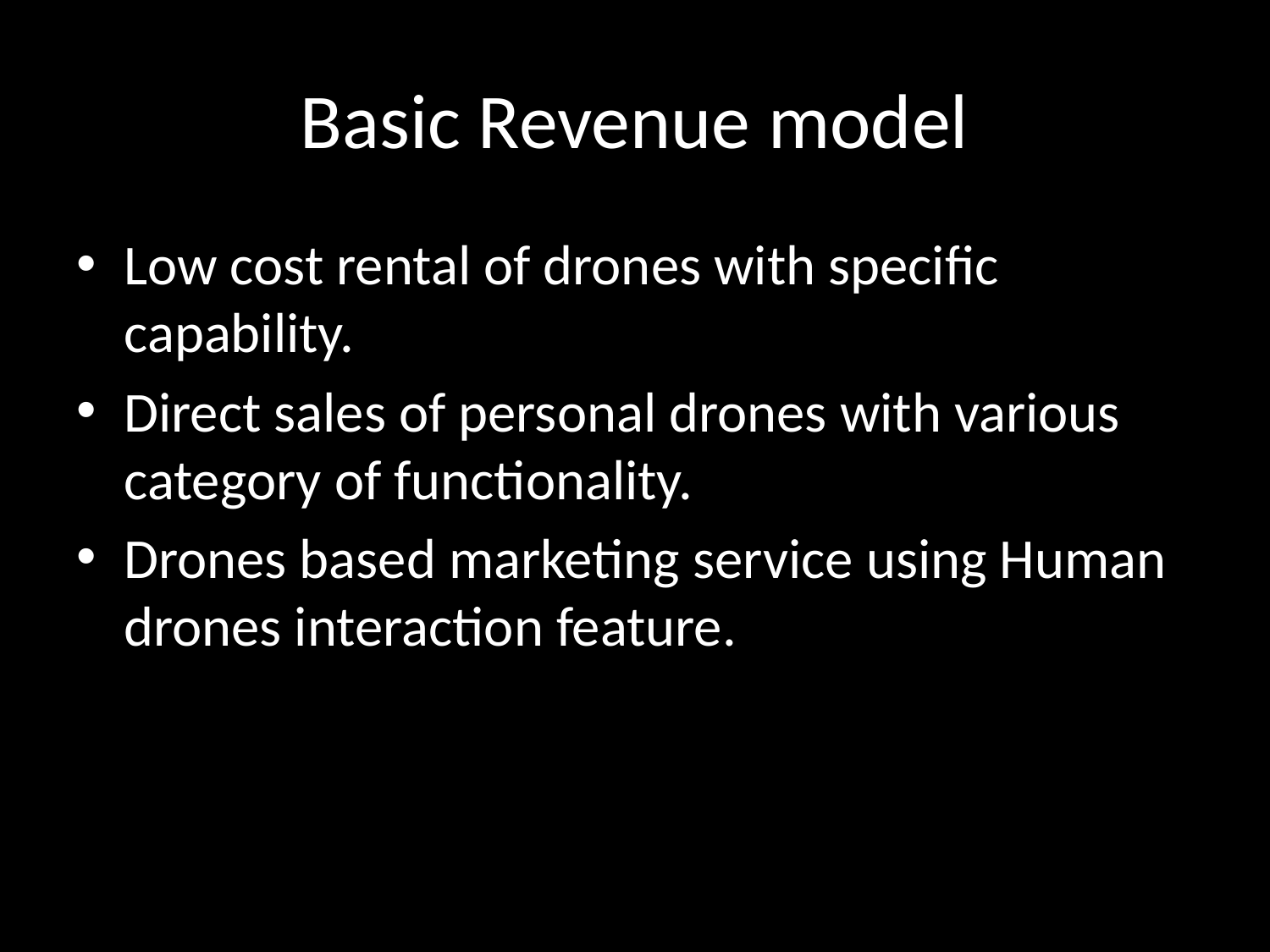

# Basic Revenue model
Low cost rental of drones with specific capability.
Direct sales of personal drones with various category of functionality.
Drones based marketing service using Human drones interaction feature.